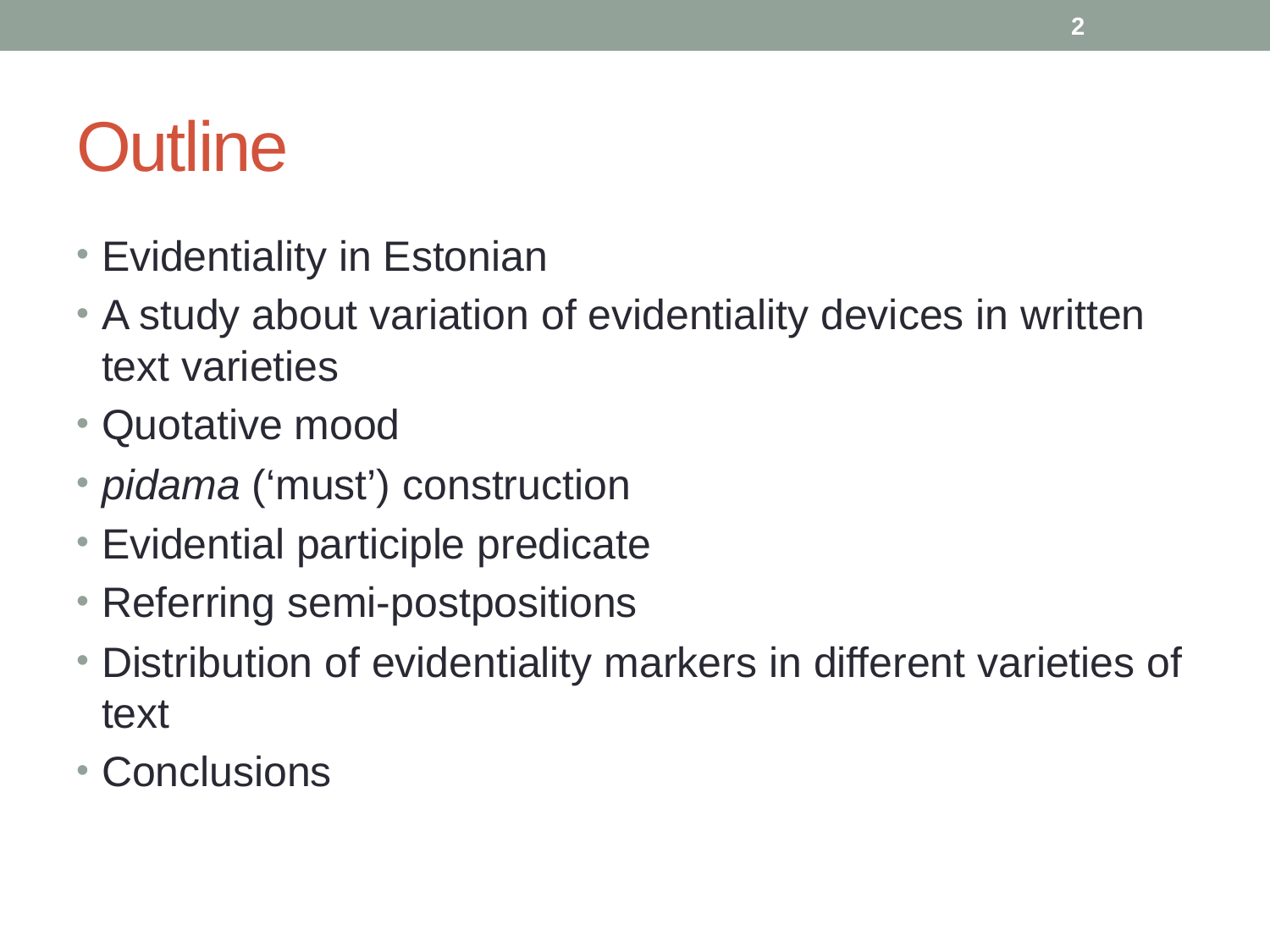

2
# Outline
Evidentiality in Estonian
A study about variation of evidentiality devices in written text varieties
Quotative mood
pidama (‘must’) construction
Evidential participle predicate
Referring semi-postpositions
Distribution of evidentiality markers in different varieties of text
Conclusions